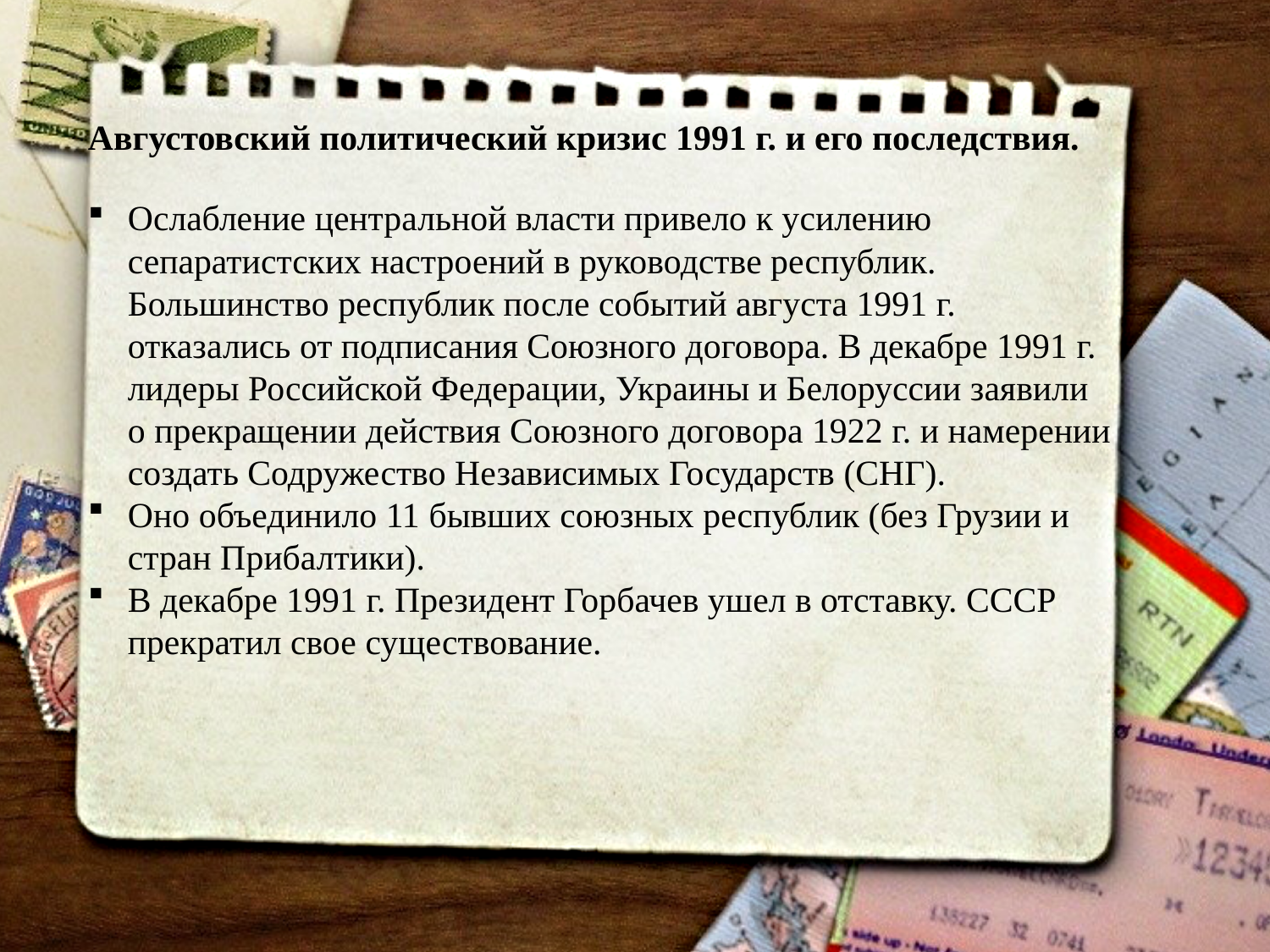

Августовский политический кризис 1991 г. и его последствия.

Ослабление центральной власти привело к усилению сепаратистских настроений в руководстве республик. Большинство республик после событий августа 1991 г. отказались от подписания Союзного договора. В декабре 1991 г. лидеры Российской Федерации, Украины и Белоруссии заявили о прекращении действия Союзного договора 1922 г. и намерении создать Содружество Независимых Государств (СНГ).
Оно объединило 11 бывших союзных республик (без Грузии и стран Прибалтики).
В декабре 1991 г. Президент Горбачев ушел в отставку. СССР прекратил свое существование.